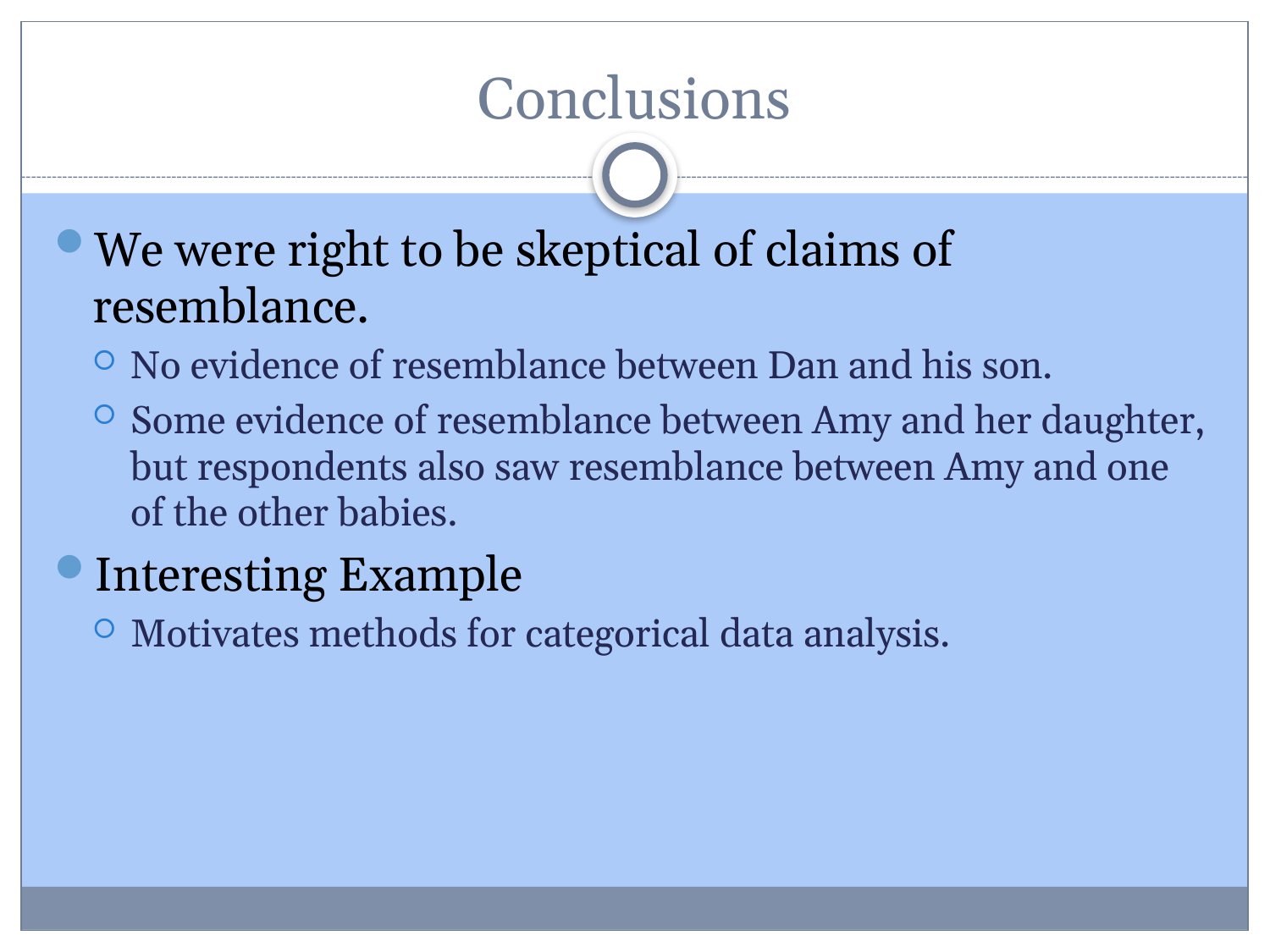

# Conclusions
We were right to be skeptical of claims of resemblance.
No evidence of resemblance between Dan and his son.
Some evidence of resemblance between Amy and her daughter, but respondents also saw resemblance between Amy and one of the other babies.
Interesting Example
Motivates methods for categorical data analysis.